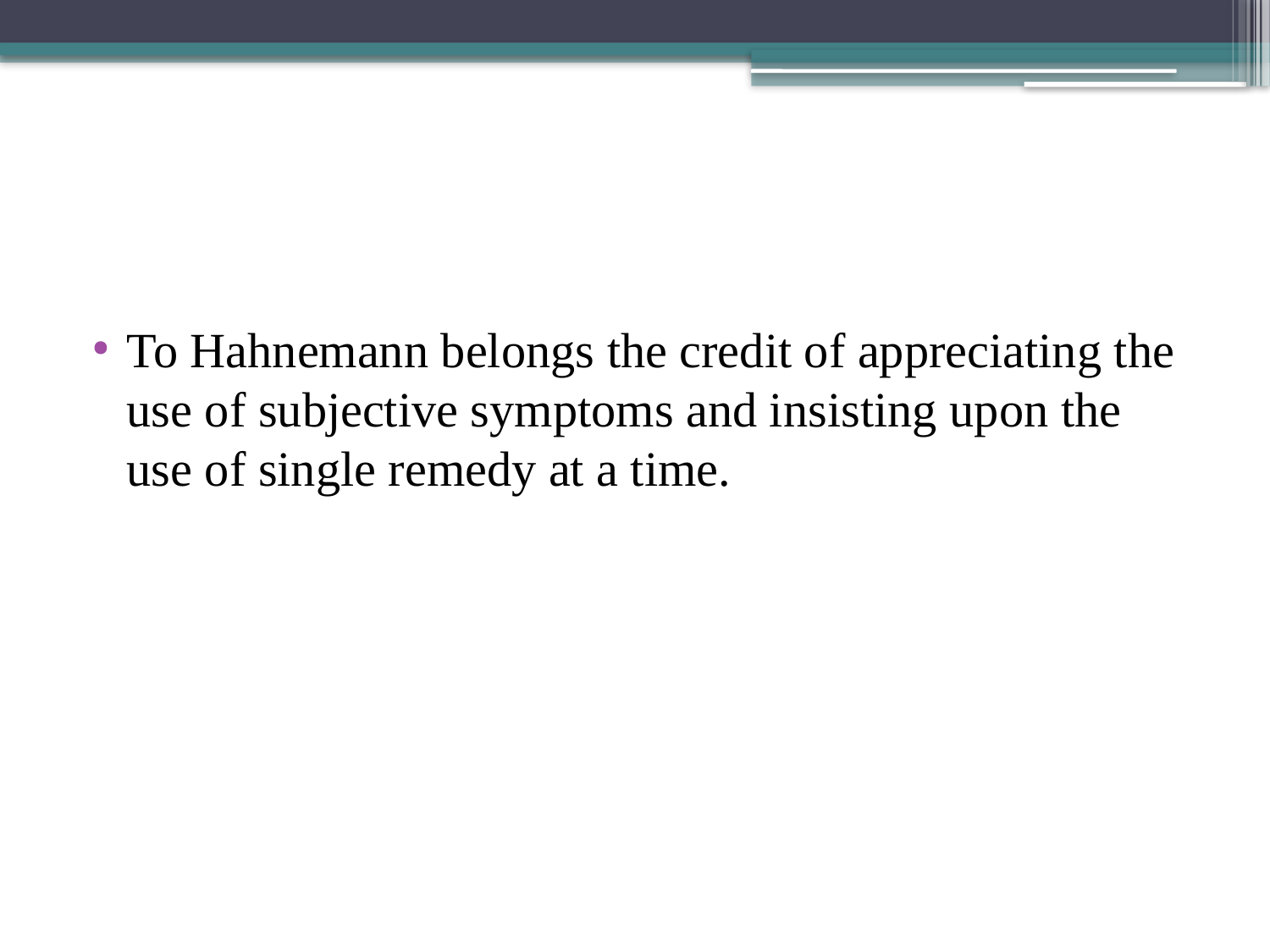

#
To Hahnemann belongs the credit of appreciating the use of subjective symptoms and insisting upon the use of single remedy at a time.